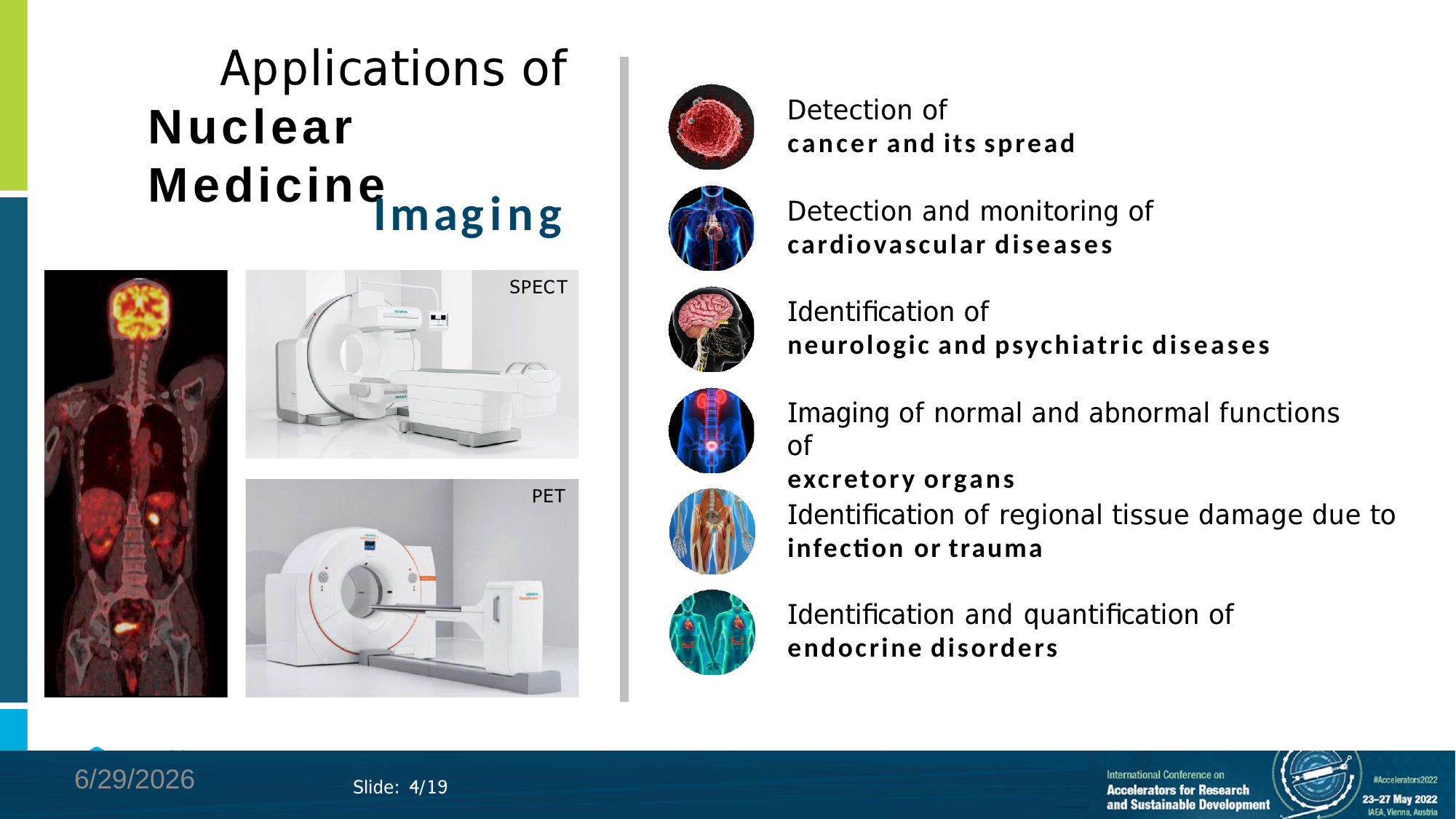

# Applications of
Nuclear Medicine

Detection of
cancer and its spread
Imaging
SPECT

Detection and monitoring of
cardiovascular diseases

Identification of
neurologic and psychiatric diseases

Imaging of normal and abnormal functions of
excretory organs

PET

Identification of regional tissue damage due to
infection or trauma

Identification and quantification of
endocrine disorders

6/29/2026

Slide: 4/19